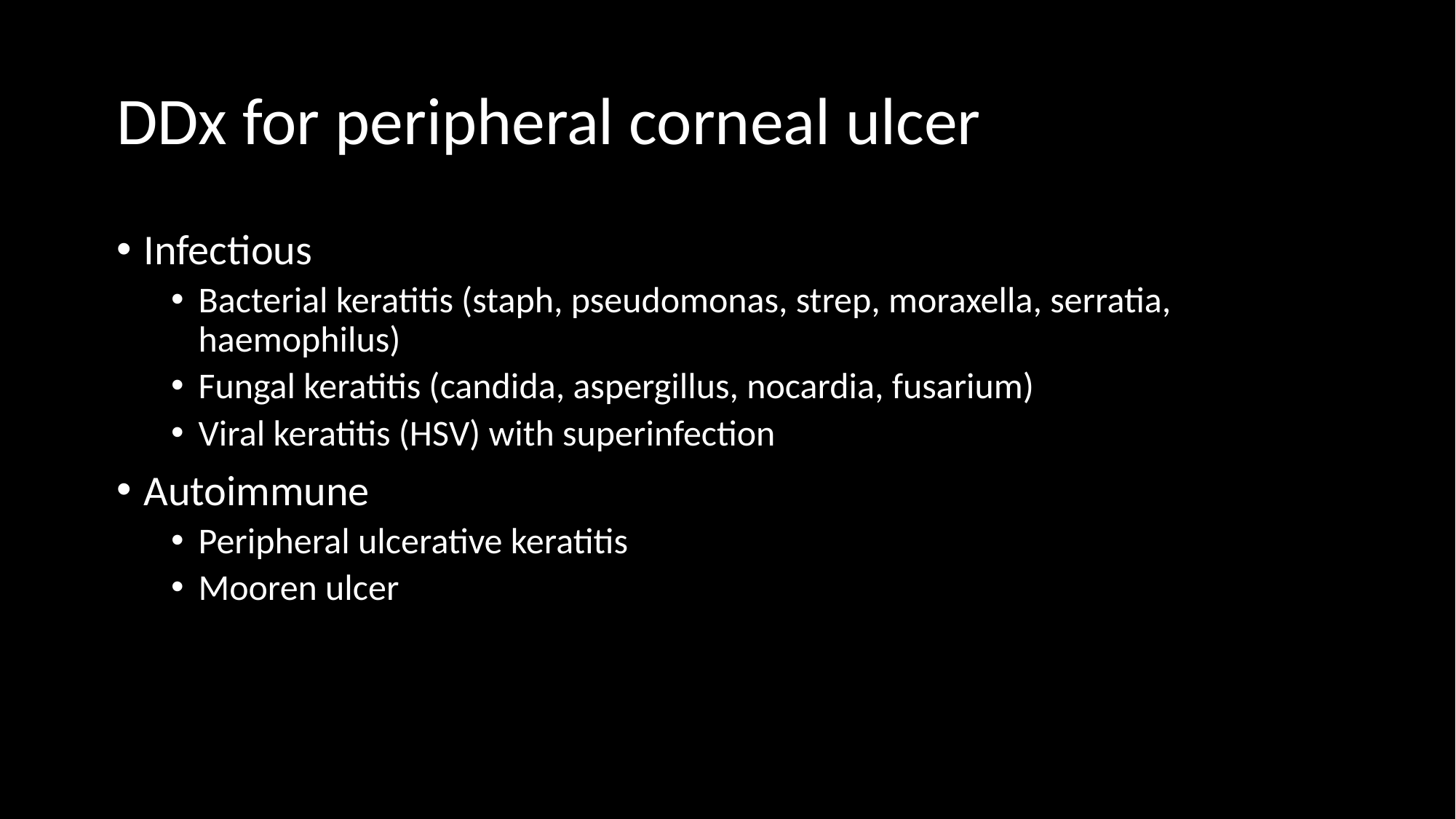

# DDx for peripheral corneal ulcer
Infectious
Bacterial keratitis (staph, pseudomonas, strep, moraxella, serratia, haemophilus)
Fungal keratitis (candida, aspergillus, nocardia, fusarium)
Viral keratitis (HSV) with superinfection
Autoimmune
Peripheral ulcerative keratitis
Mooren ulcer